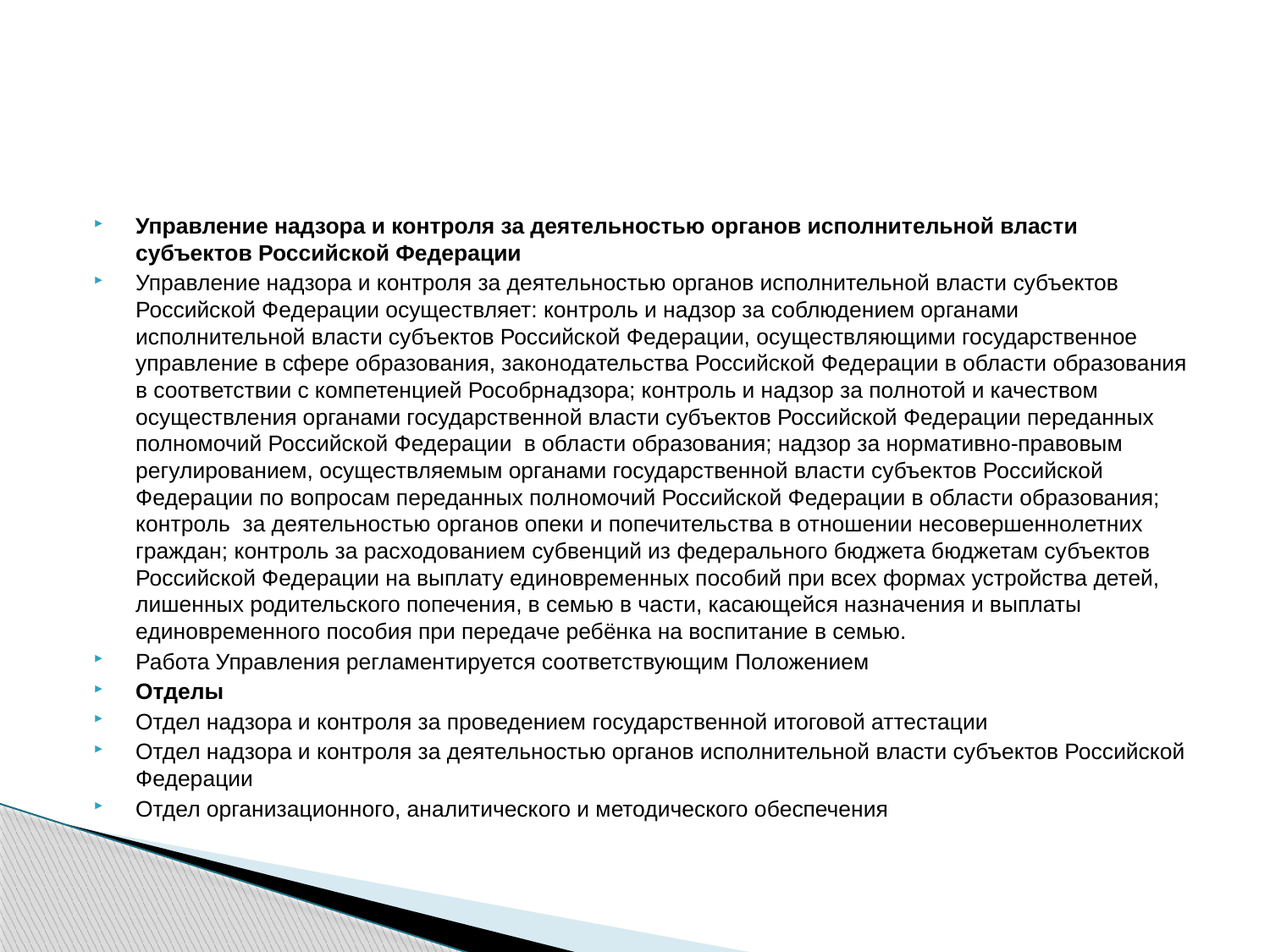

#
Управление надзора и контроля за деятельностью органов исполнительной власти субъектов Российской Федерации
Управление надзора и контроля за деятельностью органов исполнительной власти субъектов Российской Федерации осуществляет: контроль и надзор за соблюдением органами исполнительной власти субъектов Российской Федерации, осуществляющими государственное управление в сфере образования, законодательства Российской Федерации в области образования в соответствии с компетенцией Рособрнадзора; контроль и надзор за полнотой и качеством осуществления органами государственной власти субъектов Российской Федерации переданных полномочий Российской Федерации  в области образования; надзор за нормативно-правовым регулированием, осуществляемым органами государственной власти субъектов Российской Федерации по вопросам переданных полномочий Российской Федерации в области образования; контроль  за деятельностью органов опеки и попечительства в отношении несовершеннолетних граждан; контроль за расходованием субвенций из федерального бюджета бюджетам субъектов Российской Федерации на выплату единовременных пособий при всех формах устройства детей, лишенных родительского попечения, в семью в части, касающейся назначения и выплаты единовременного пособия при передаче ребёнка на воспитание в семью.
Работа Управления регламентируется соответствующим Положением
Отделы
Отдел надзора и контроля за проведением государственной итоговой аттестации
Отдел надзора и контроля за деятельностью органов исполнительной власти субъектов Российской Федерации
Отдел организационного, аналитического и методического обеспечения